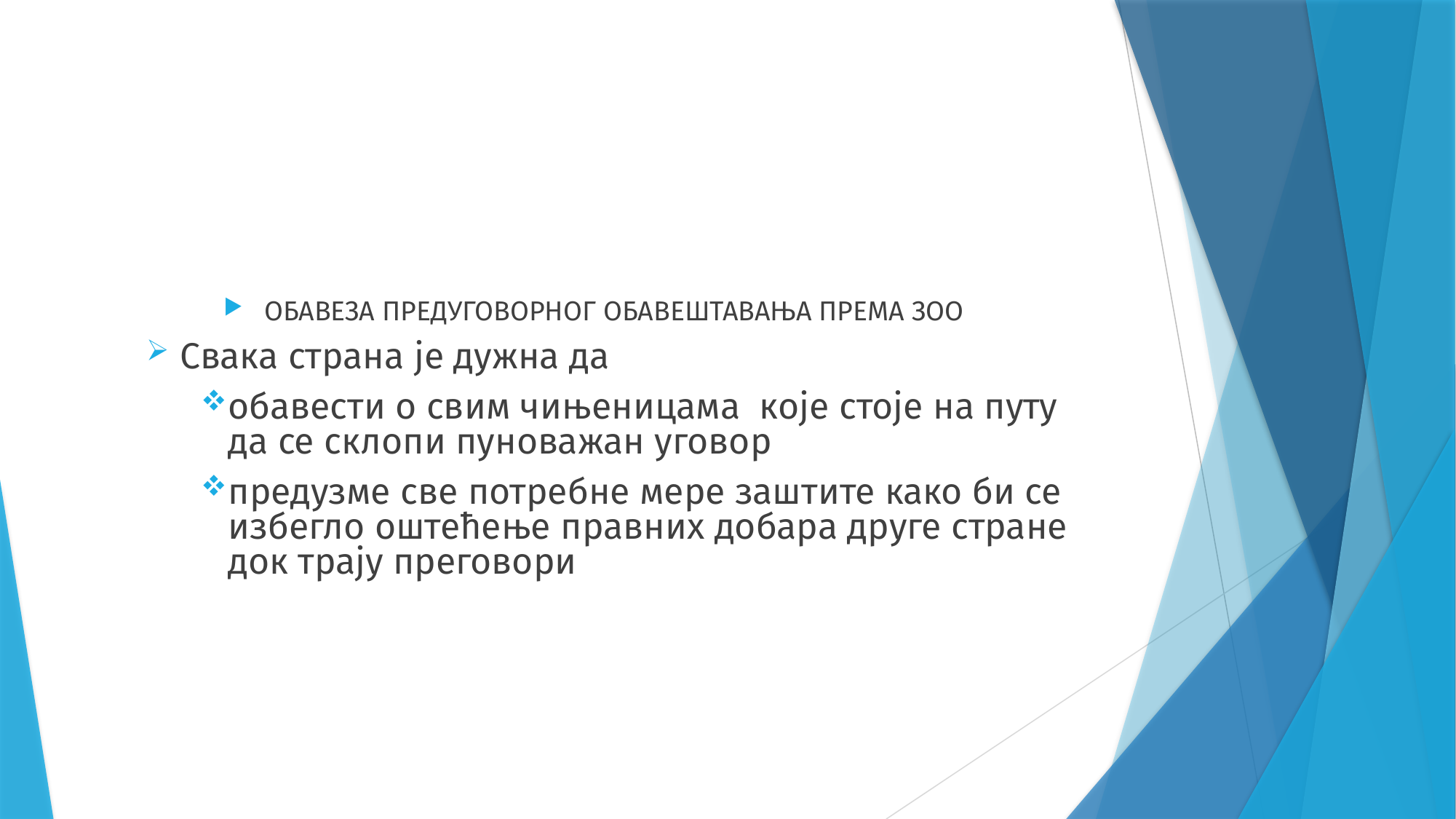

ОБАВЕЗА ПРЕДУГОВОРНОГ ОБАВЕШТАВАЊА ПРЕМА ЗОО
Свака страна је дужна да
обавести о свим чињеницама  које стоје на путу да се склопи пуноважан уговор
предузме све потребне мере заштите како би се избегло оштећење правних добара друге стране док трају преговори